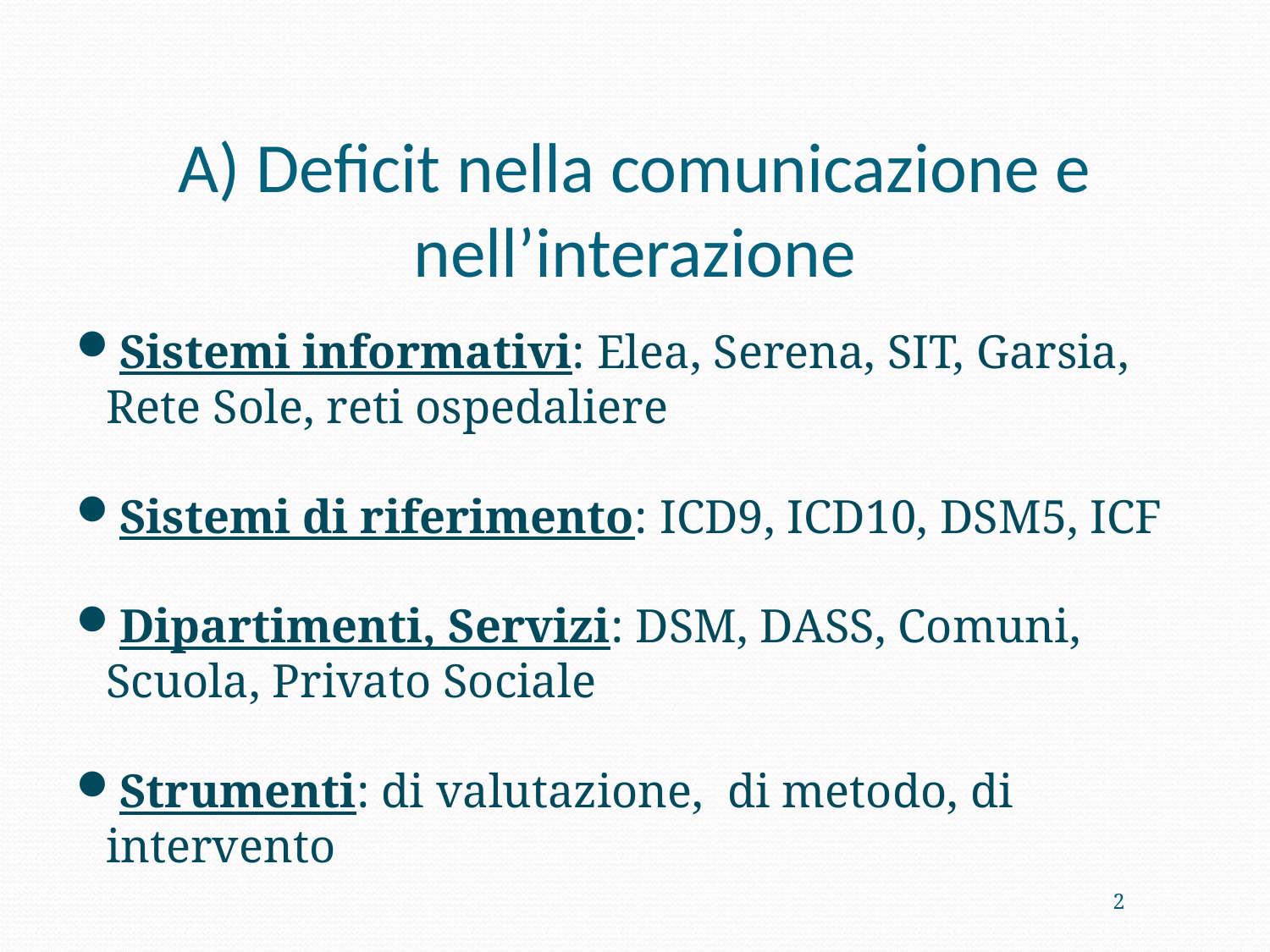

A) Deficit nella comunicazione e nell’interazione
Sistemi informativi: Elea, Serena, SIT, Garsia, Rete Sole, reti ospedaliere

Sistemi di riferimento: ICD9, ICD10, DSM5, ICF

Dipartimenti, Servizi: DSM, DASS, Comuni, Scuola, Privato Sociale

Strumenti: di valutazione,  di metodo, di intervento

2